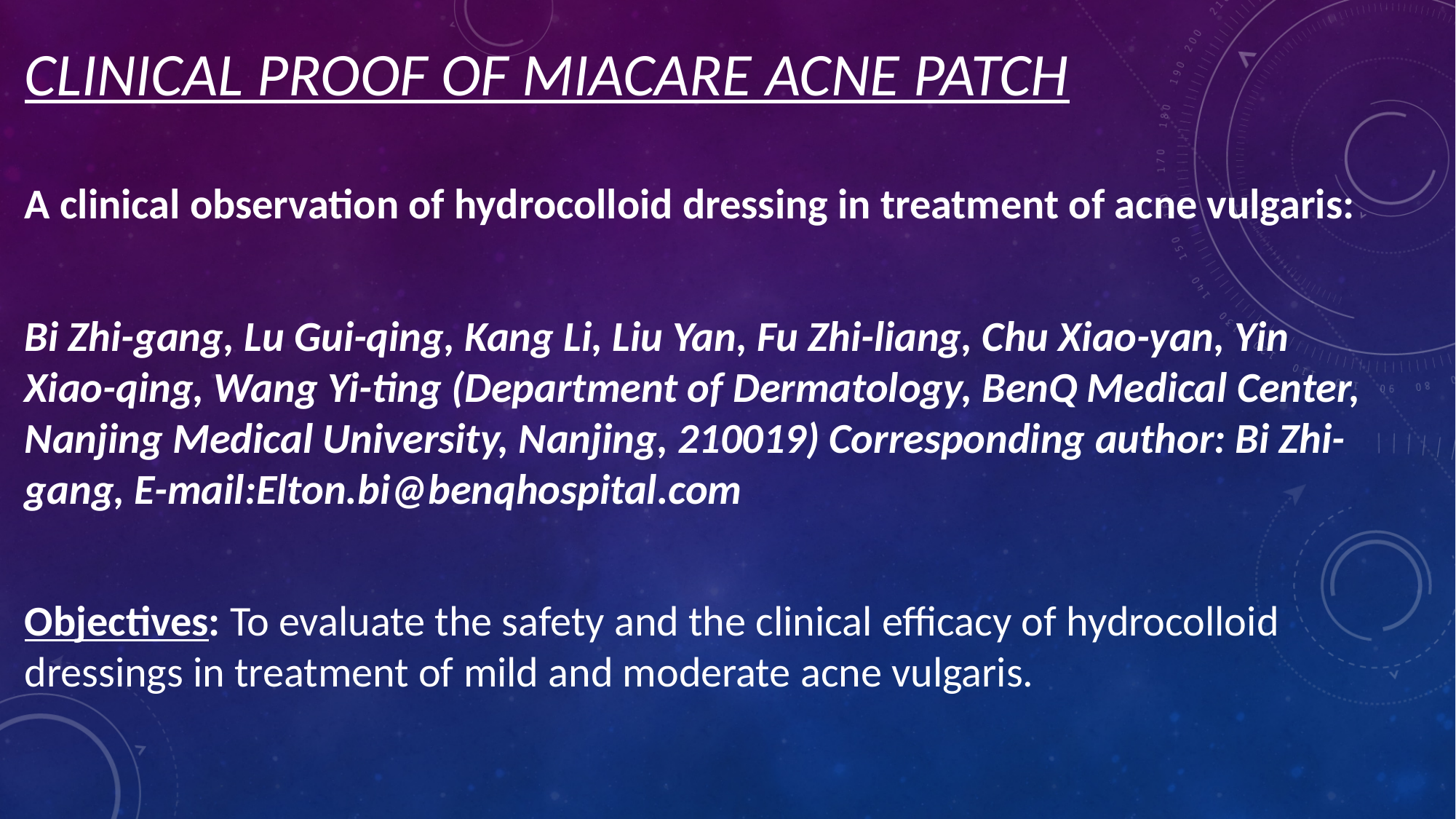

# CLINICAL PROOF OF MIACARE ACNE PATCH
A clinical observation of hydrocolloid dressing in treatment of acne vulgaris:

Bi Zhi-gang, Lu Gui-qing, Kang Li, Liu Yan, Fu Zhi-liang, Chu Xiao-yan, Yin Xiao-qing, Wang Yi-ting (Department of Dermatology, BenQ Medical Center, Nanjing Medical University, Nanjing, 210019) Corresponding author: Bi Zhi-gang, E-mail:Elton.bi@benqhospital.com

Objectives: To evaluate the safety and the clinical efficacy of hydrocolloid dressings in treatment of mild and moderate acne vulgaris.